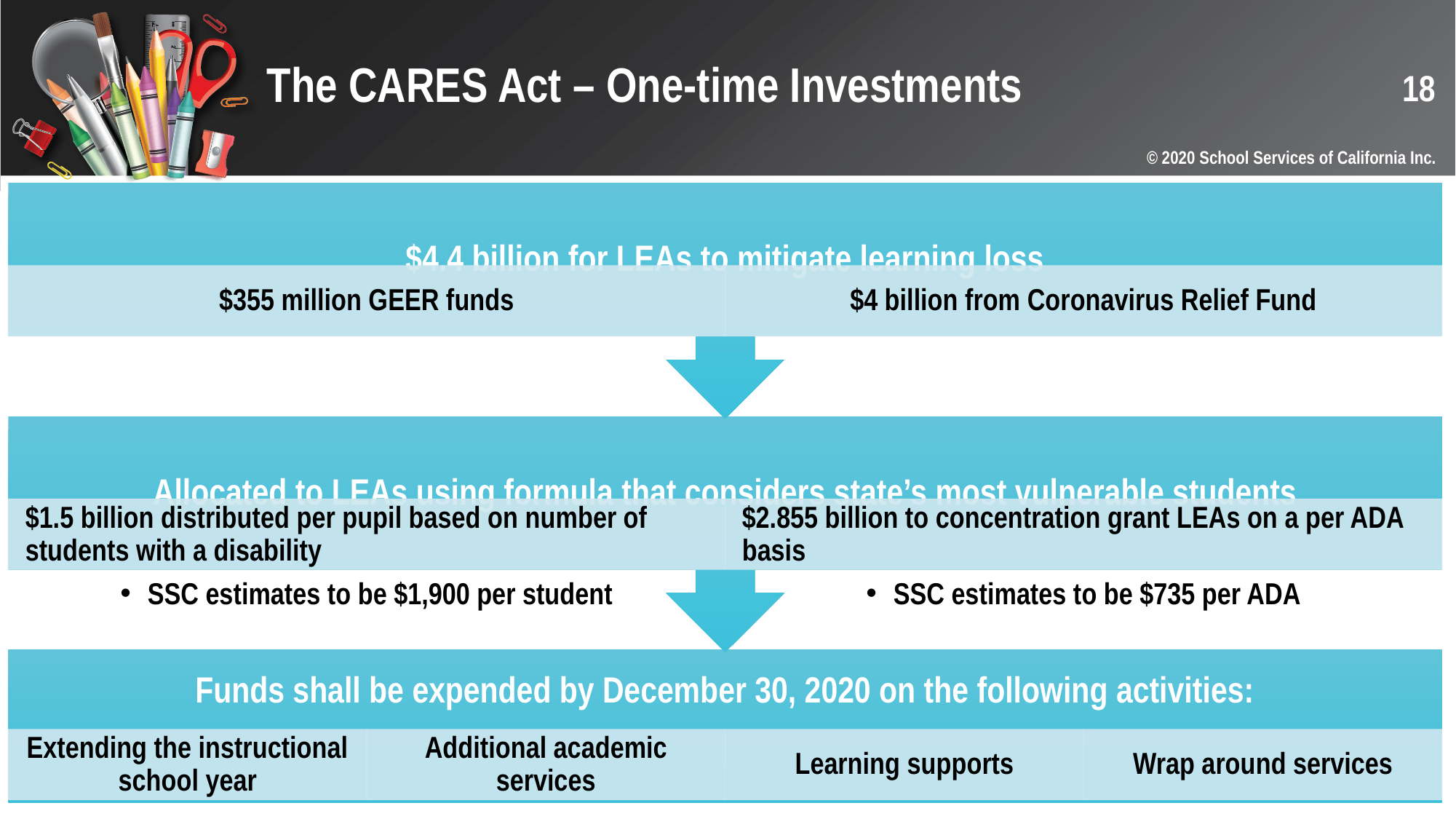

18
# The CARES Act – One-time Investments
© 2020 School Services of California Inc.
Funds shall be expended by December 30, 2020 on the following activities:
Extending the instructional school year
Additional academic services
Learning supports
Wrap around services
Allocated to LEAs using formula that considers state’s most vulnerable students
$1.5 billion distributed per pupil based on number of students with a disability
SSC estimates to be $1,900 per student
$2.855 billion to concentration grant LEAs on a per ADA basis
SSC estimates to be $735 per ADA
$4.4 billion for LEAs to mitigate learning loss
$355 million GEER funds
$4 billion from Coronavirus Relief Fund